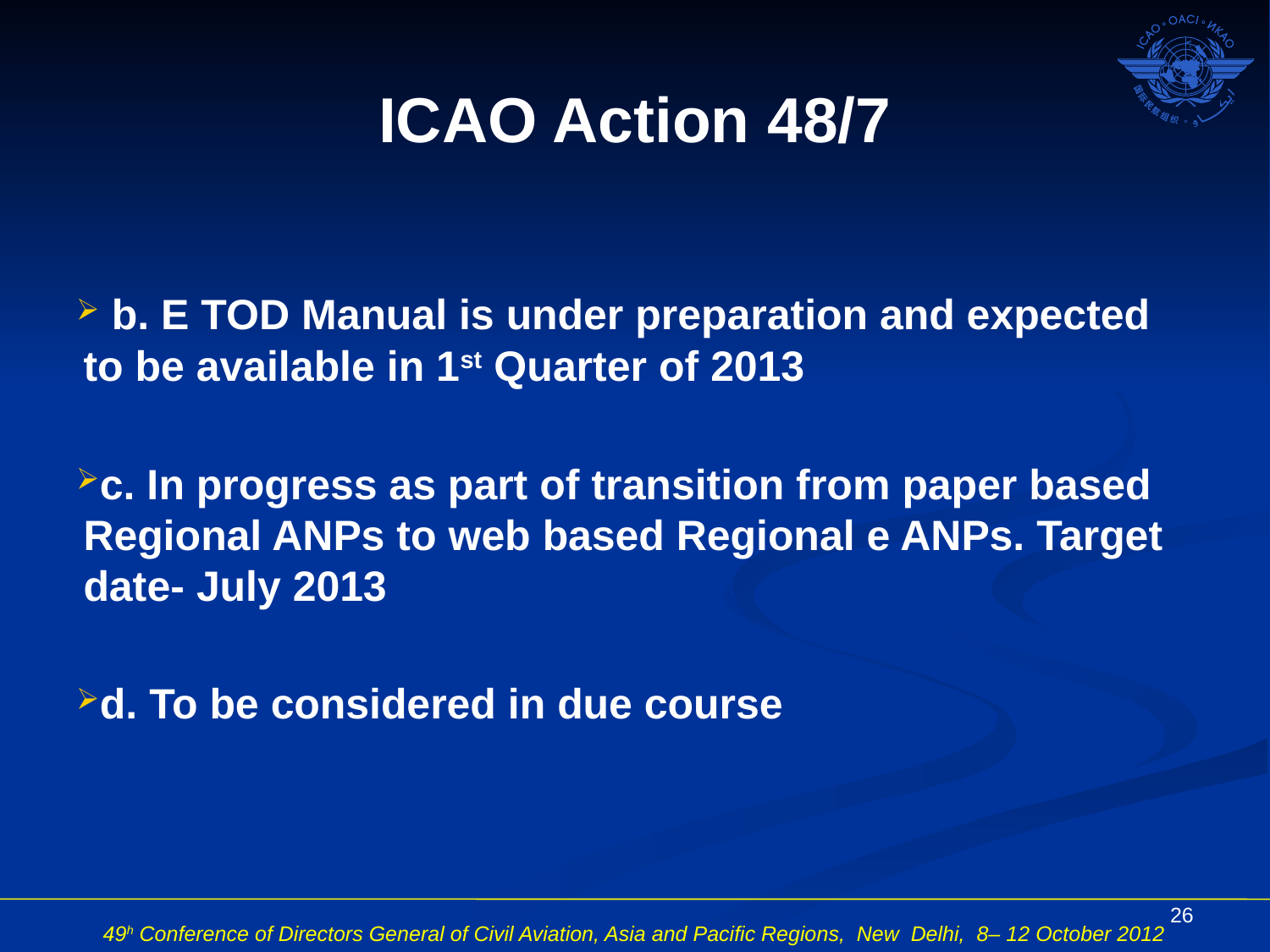

# ICAO Action 48/7

 b. E TOD Manual is under preparation and expected to be available in 1st Quarter of 2013

c. In progress as part of transition from paper based Regional ANPs to web based Regional e ANPs. Target date- July 2013

d. To be considered in due course

26